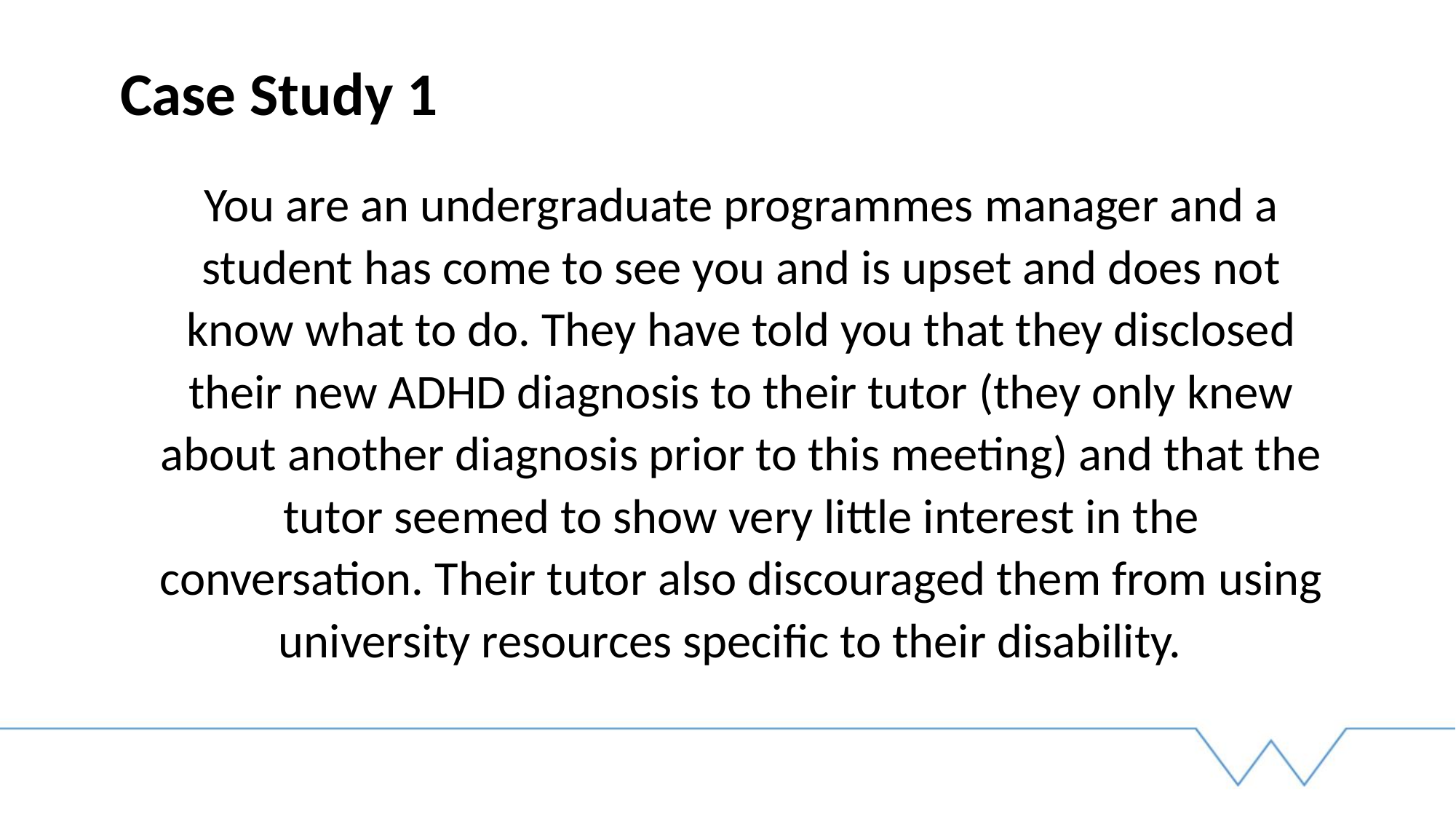

# Case Study 1
You are an undergraduate programmes manager and a student has come to see you and is upset and does not know what to do. They have told you that they disclosed their new ADHD diagnosis to their tutor (they only knew about another diagnosis prior to this meeting) and that the tutor seemed to show very little interest in the conversation. Their tutor also discouraged them from using university resources specific to their disability.